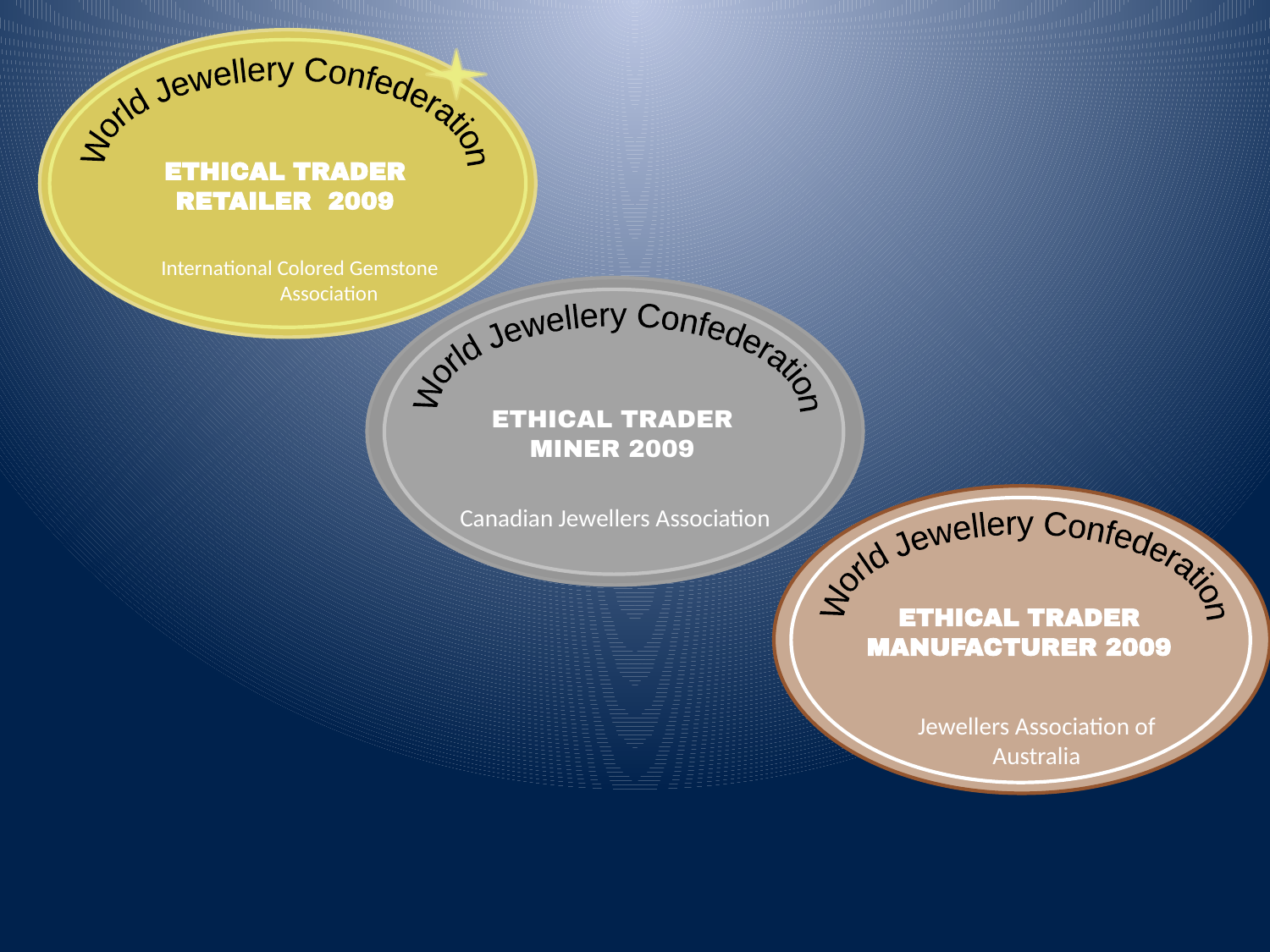

World Jewellery Confederation
ETHICAL TRADER
RETAILER  2009

International Colored Gemstone             Association

World Jewellery Confederation
ETHICAL TRADER
MINER 2009

Canadian Jewellers Association

World Jewellery Confederation
ETHICAL TRADER
MANUFACTURER 2009
Jewellers Association of Australia